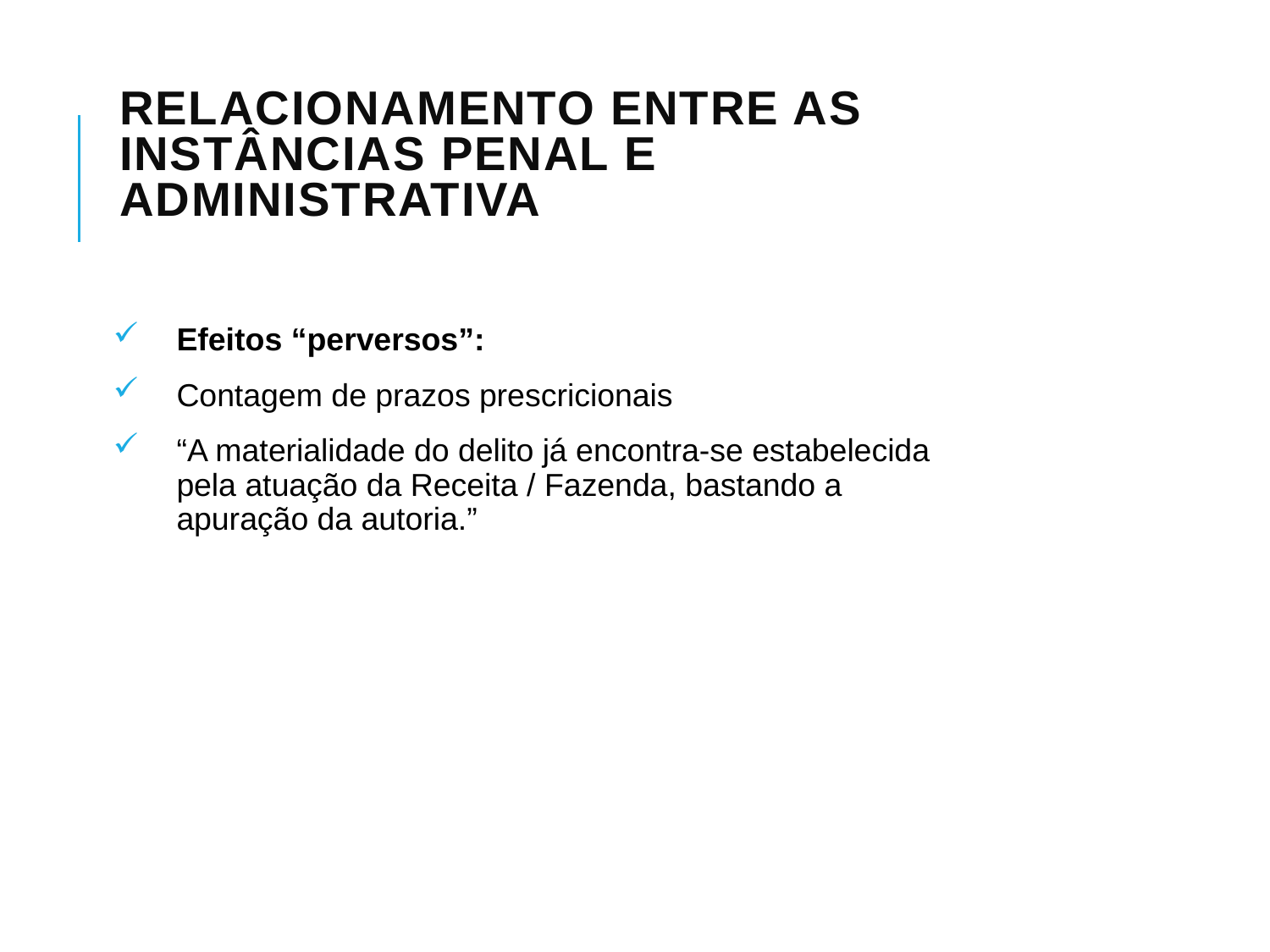

# Relacionamento entre as instâncias penal e administrativa
Efeitos “perversos”:
Contagem de prazos prescricionais
“A materialidade do delito já encontra-se estabelecida pela atuação da Receita / Fazenda, bastando a apuração da autoria.”